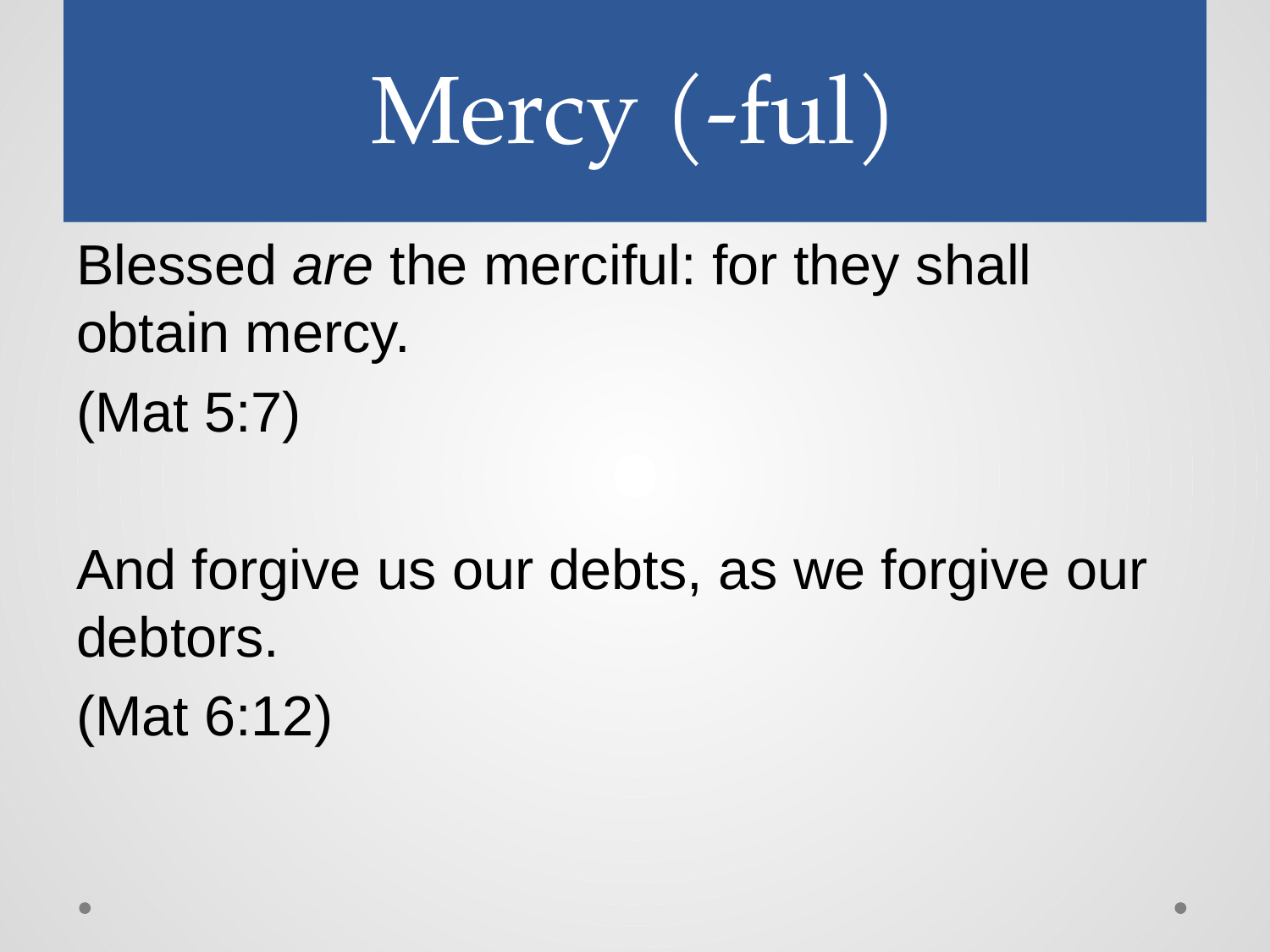

# Mercy (-ful)
Blessed are the merciful: for they shall obtain mercy.
(Mat 5:7)

And forgive us our debts, as we forgive our debtors.
(Mat 6:12)